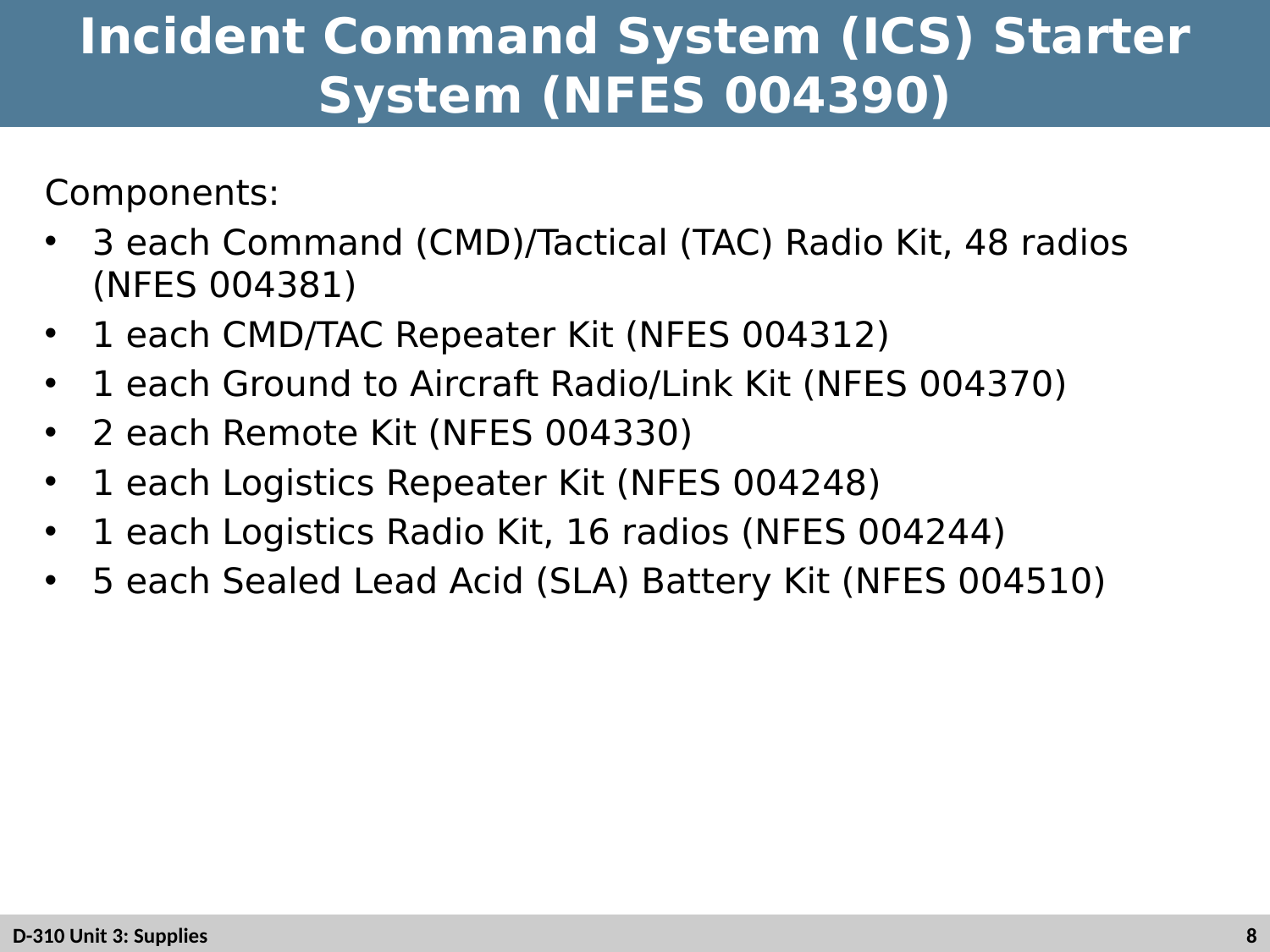

# Incident Command System (ICS) Starter System (NFES 004390)
Components:
3 each Command (CMD)/Tactical (TAC) Radio Kit, 48 radios (NFES 004381)
1 each CMD/TAC Repeater Kit (NFES 004312)
1 each Ground to Aircraft Radio/Link Kit (NFES 004370)
2 each Remote Kit (NFES 004330)
1 each Logistics Repeater Kit (NFES 004248)
1 each Logistics Radio Kit, 16 radios (NFES 004244)
5 each Sealed Lead Acid (SLA) Battery Kit (NFES 004510)